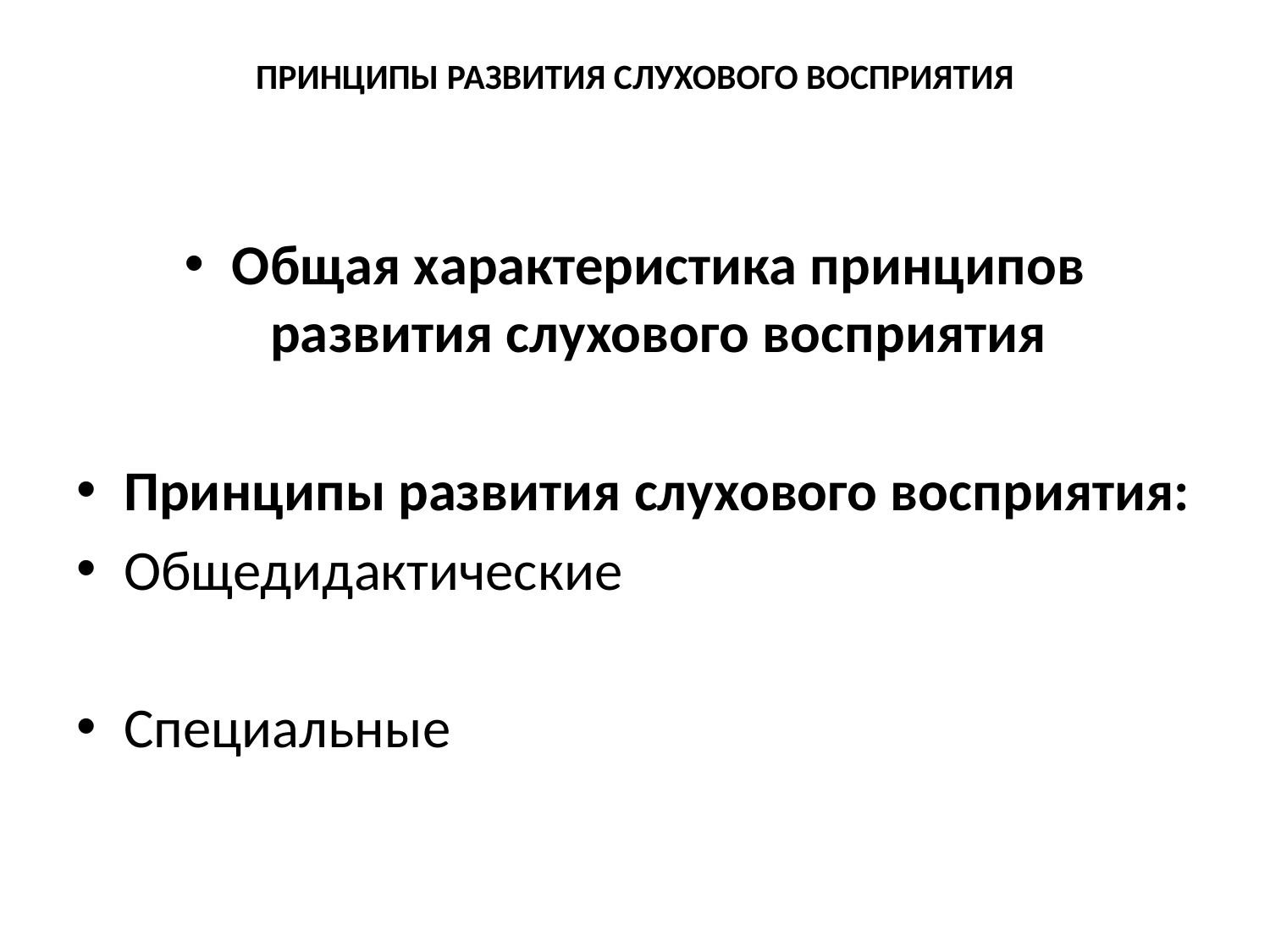

# ПРИНЦИПЫ РАЗВИТИЯ СЛУХОВОГО ВОСПРИЯТИЯ
Общая характеристика принципов развития слухового восприятия

Принципы развития слухового восприятия:
Общедидактические

Специальные